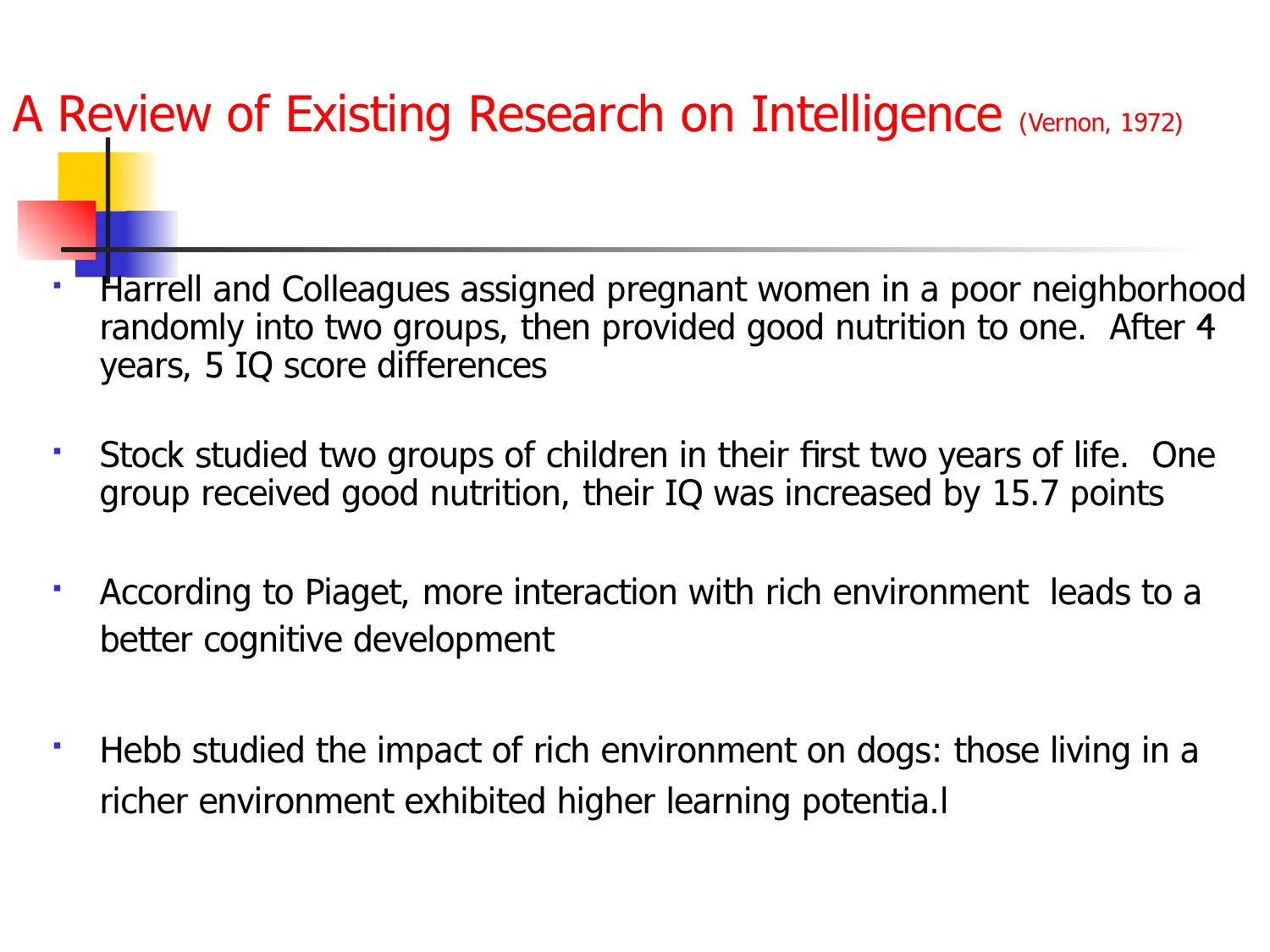

# A Review of Existing Research on Intelligence (Vernon, 1972)
Harrell and Colleagues assigned pregnant women in a poor neighborhood randomly into two groups, then provided good nutrition to one.  After 4 years, 5 IQ score differences

Stock studied two groups of children in their first two years of life.  One group received good nutrition, their IQ was increased by 15.7 points

According to Piaget, more interaction with rich environment  leads to a better cognitive development

Hebb studied the impact of rich environment on dogs: those living in a richer environment exhibited higher learning potentia.l